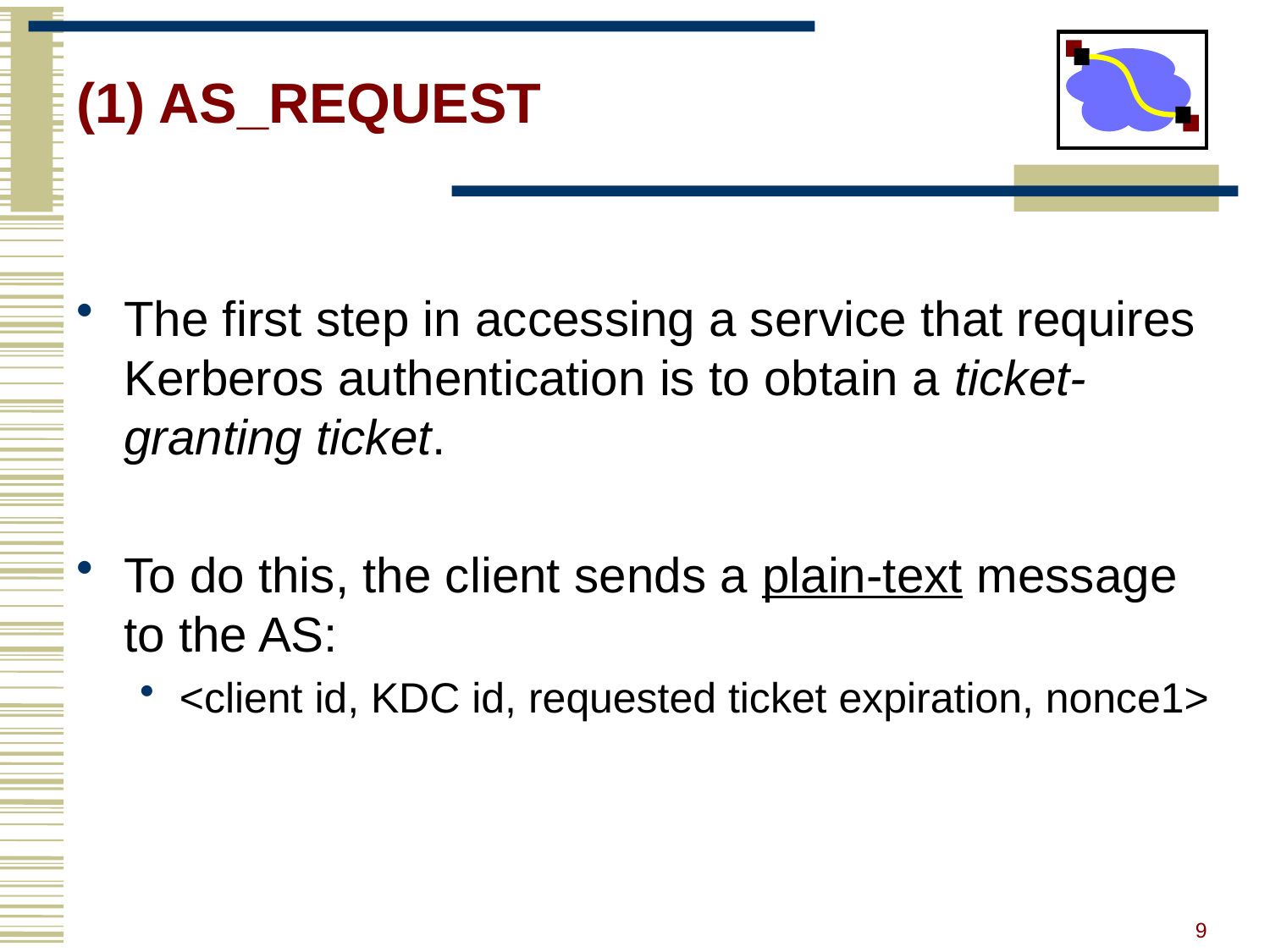

# (1) AS_REQUEST

The first step in accessing a service that requires Kerberos authentication is to obtain a ticket-granting ticket.

To do this, the client sends a plain-text message to the AS:
<client id, KDC id, requested ticket expiration, nonce1>
9